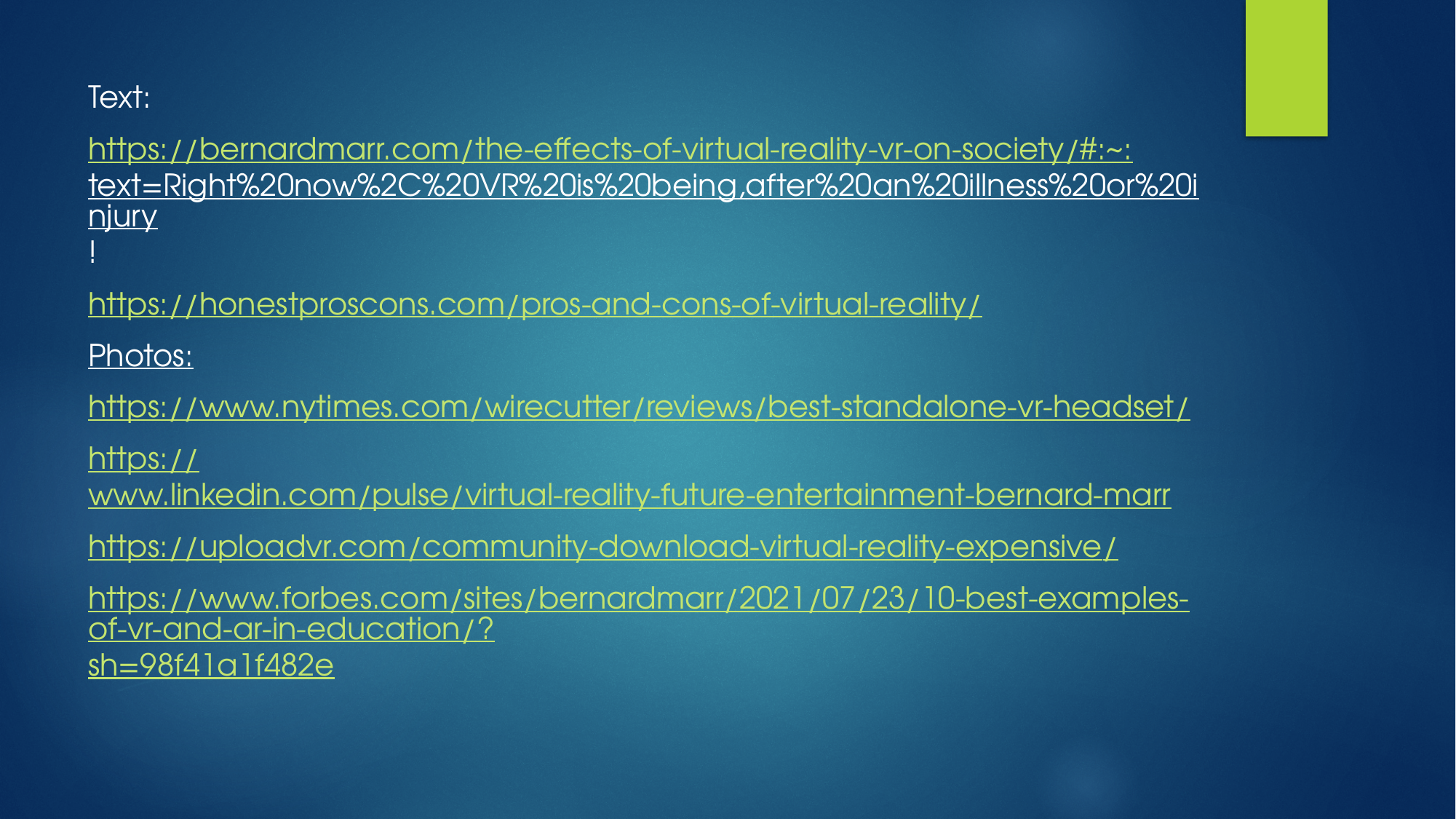

Text:
https://bernardmarr.com/the-effects-of-virtual-reality-vr-on-society/#:~:text=Right%20now%2C%20VR%20is%20being,after%20an%20illness%20or%20injury!
https://honestproscons.com/pros-and-cons-of-virtual-reality/
Photos:
https://www.nytimes.com/wirecutter/reviews/best-standalone-vr-headset/
https://www.linkedin.com/pulse/virtual-reality-future-entertainment-bernard-marr
https://uploadvr.com/community-download-virtual-reality-expensive/
https://www.forbes.com/sites/bernardmarr/2021/07/23/10-best-examples-of-vr-and-ar-in-education/?sh=98f41a1f482e